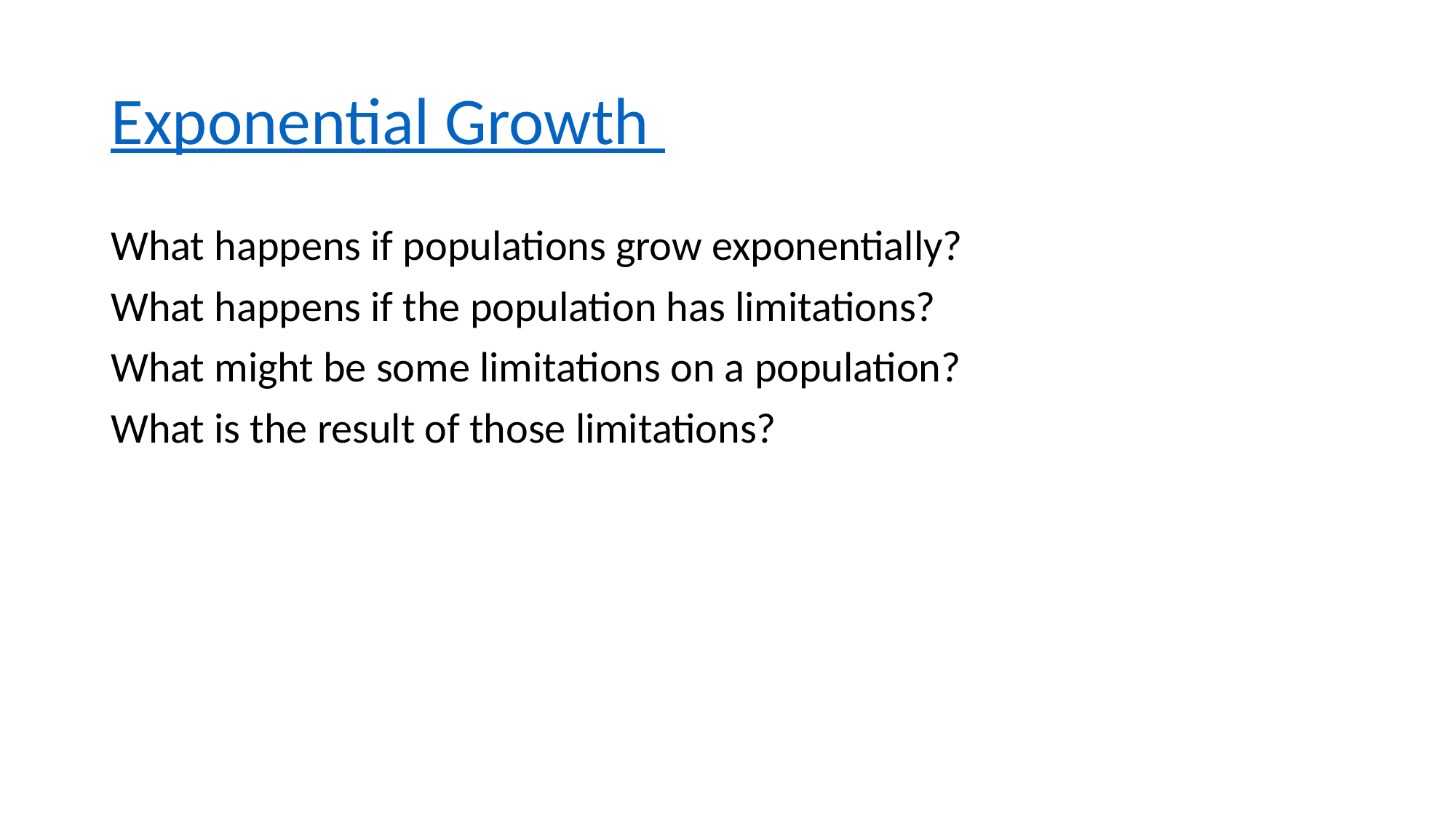

# Exponential Growth
What happens if populations grow exponentially?
What happens if the population has limitations?
What might be some limitations on a population?
What is the result of those limitations?